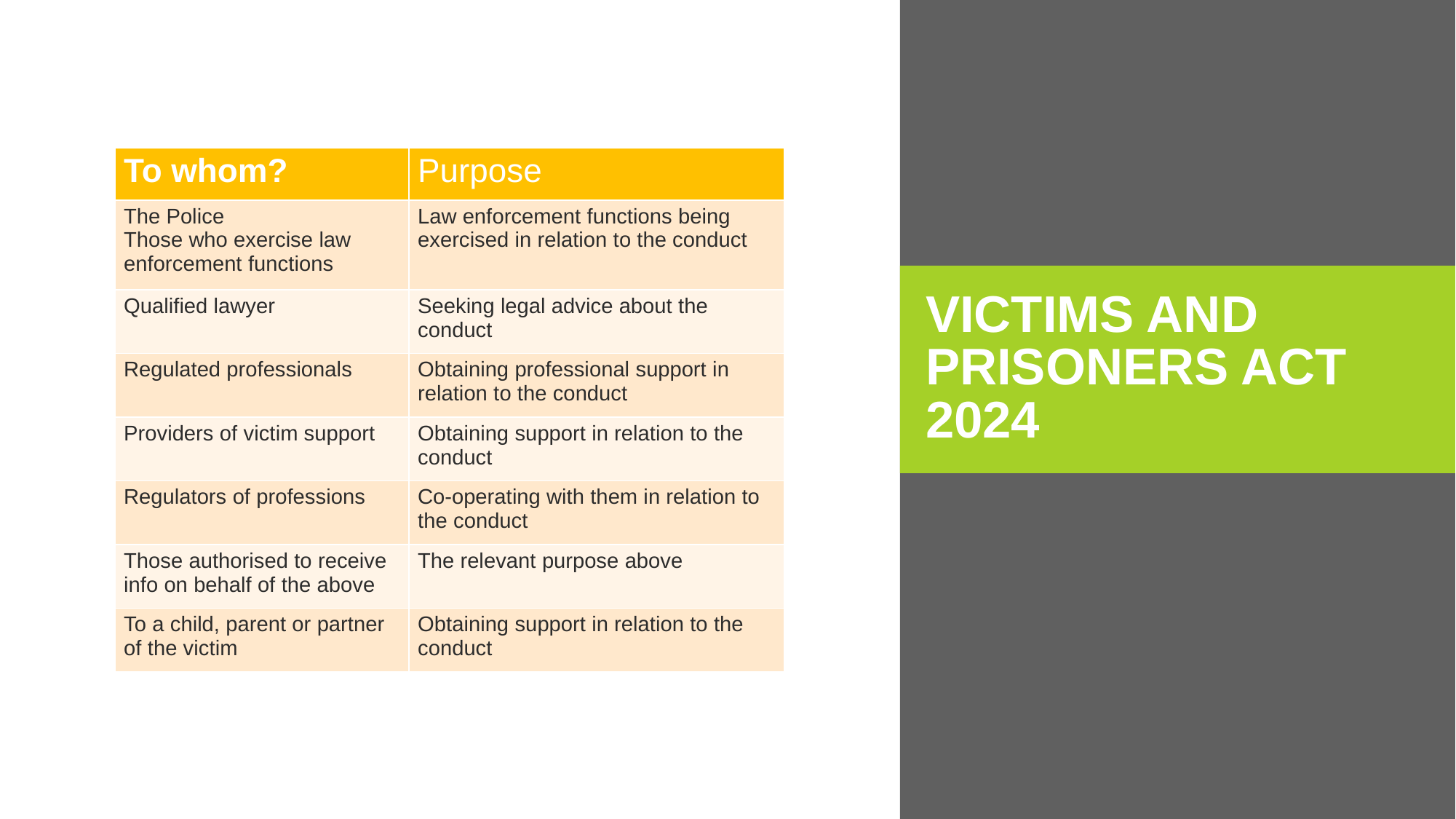

| To whom? | Purpose |
| --- | --- |
| The Police Those who exercise law enforcement functions | Law enforcement functions being exercised in relation to the conduct |
| Qualified lawyer | Seeking legal advice about the conduct |
| Regulated professionals | Obtaining professional support in relation to the conduct |
| Providers of victim support | Obtaining support in relation to the conduct |
| Regulators of professions | Co-operating with them in relation to the conduct |
| Those authorised to receive info on behalf of the above | The relevant purpose above |
| To a child, parent or partner of the victim | Obtaining support in relation to the conduct |

# Victims and Prisoners Act 2024